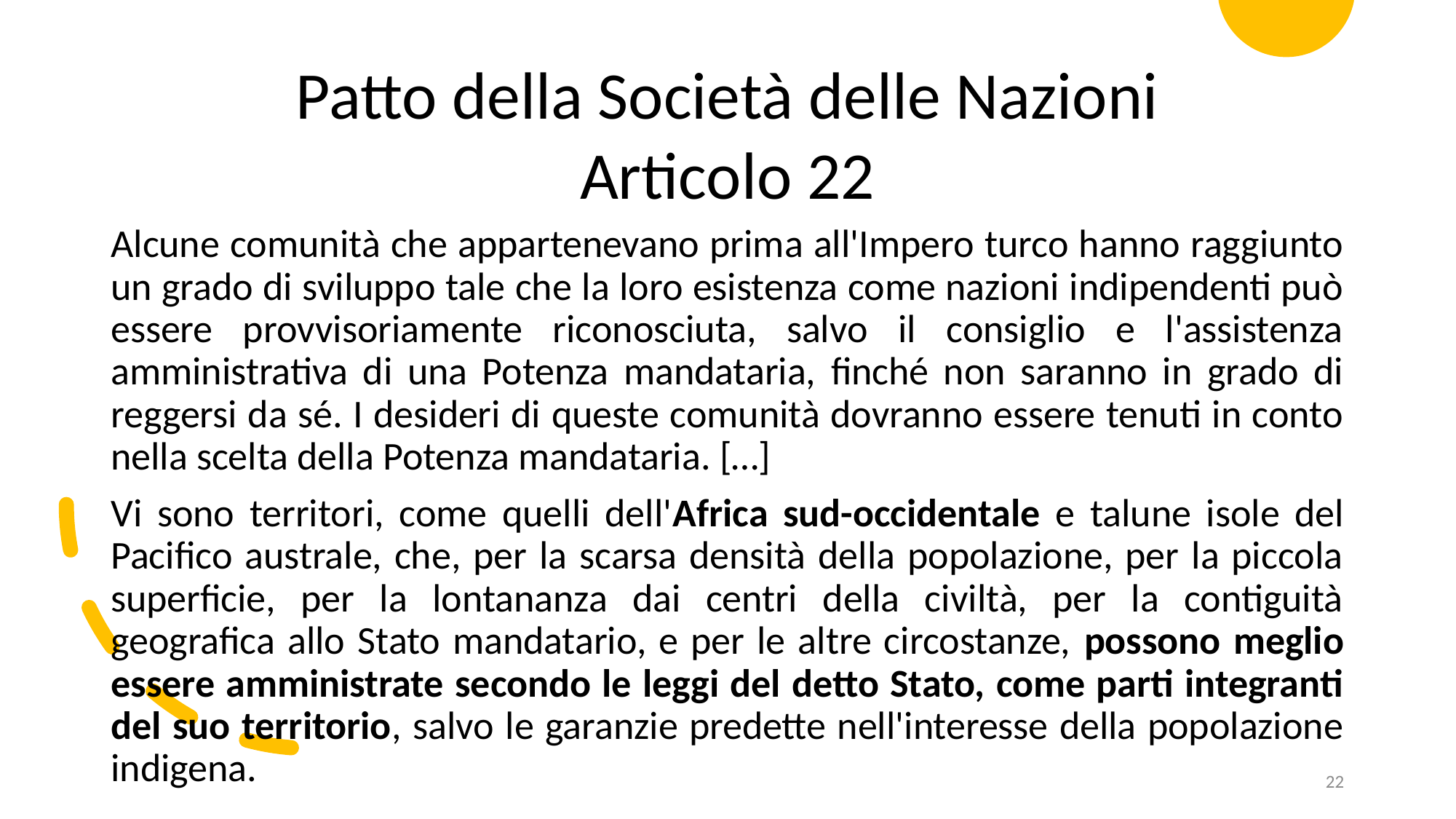

Patto della Società delle Nazioni
Articolo 22
Alcune comunità che appartenevano prima all'Impero turco hanno raggiunto un grado di sviluppo tale che la loro esistenza come nazioni indipendenti può essere provvisoriamente riconosciuta, salvo il consiglio e l'assistenza amministrativa di una Potenza mandataria, finché non saranno in grado di reggersi da sé. I desideri di queste comunità dovranno essere tenuti in conto nella scelta della Potenza mandataria. […]
Vi sono territori, come quelli dell'Africa sud-occidentale e talune isole del Pacifico australe, che, per la scarsa densità della popolazione, per la piccola superficie, per la lontananza dai centri della civiltà, per la contiguità geografica allo Stato mandatario, e per le altre circostanze, possono meglio essere amministrate secondo le leggi del detto Stato, come parti integranti del suo territorio, salvo le garanzie predette nell'interesse della popolazione indigena.

22